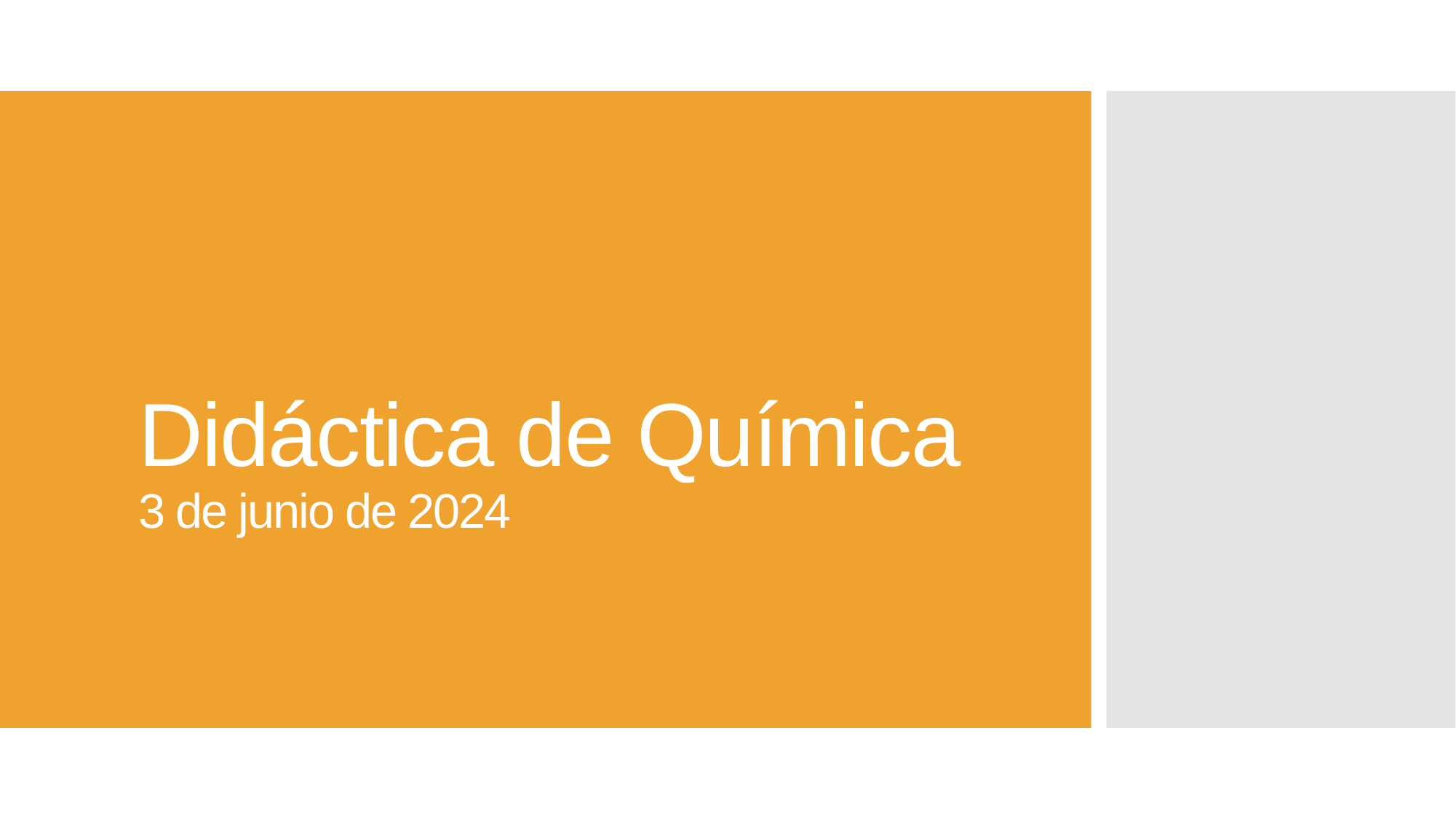

# Didáctica de Química 3 de junio de 2024